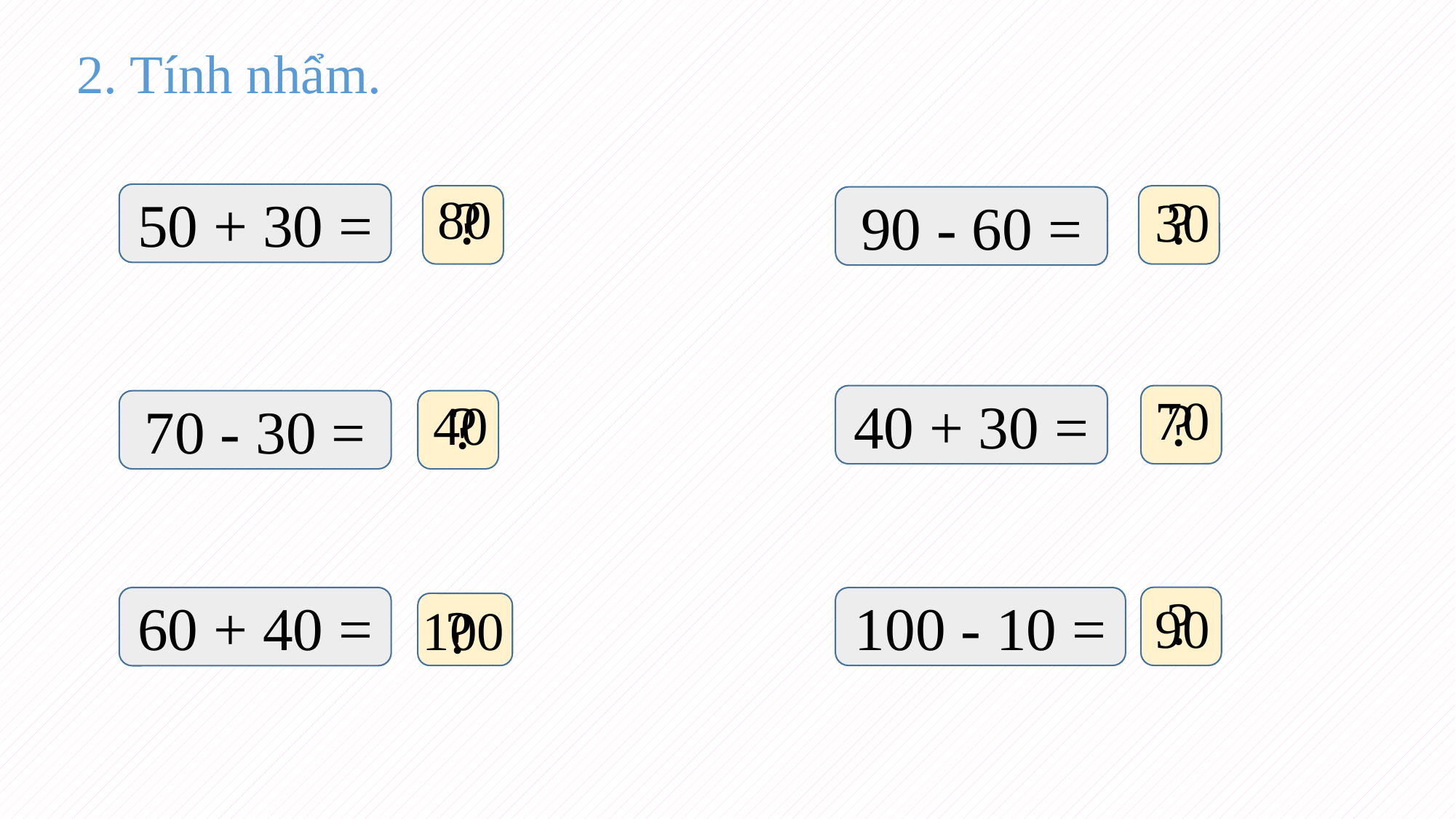

2. Tính nhẩm.
?
?
80
30
50 + 30 =

90 - 60 =
?
70
?
40

40 + 30 =
70 - 30 =

?
?

60 + 40 =
100 - 10 =
90
100